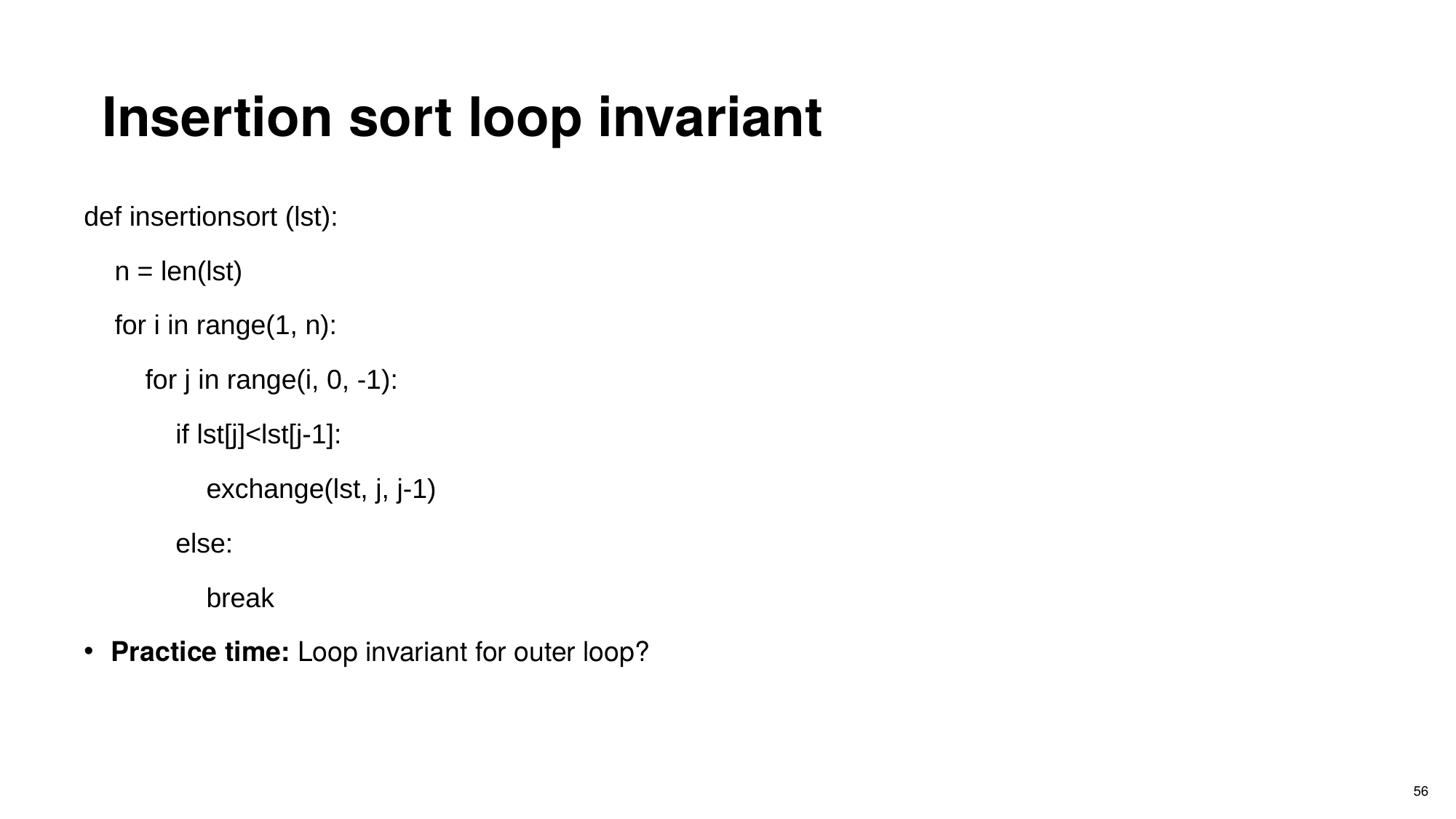

Insertion sort loop invariant

def insertionsort (lst):
    n = len(lst)
    for i in range(1, n):
        for j in range(i, 0, -1):
            if lst[j]<lst[j-1]:
                exchange(lst, j, j-1)
            else:
                break
Practice time: Loop invariant for outer loop?

56